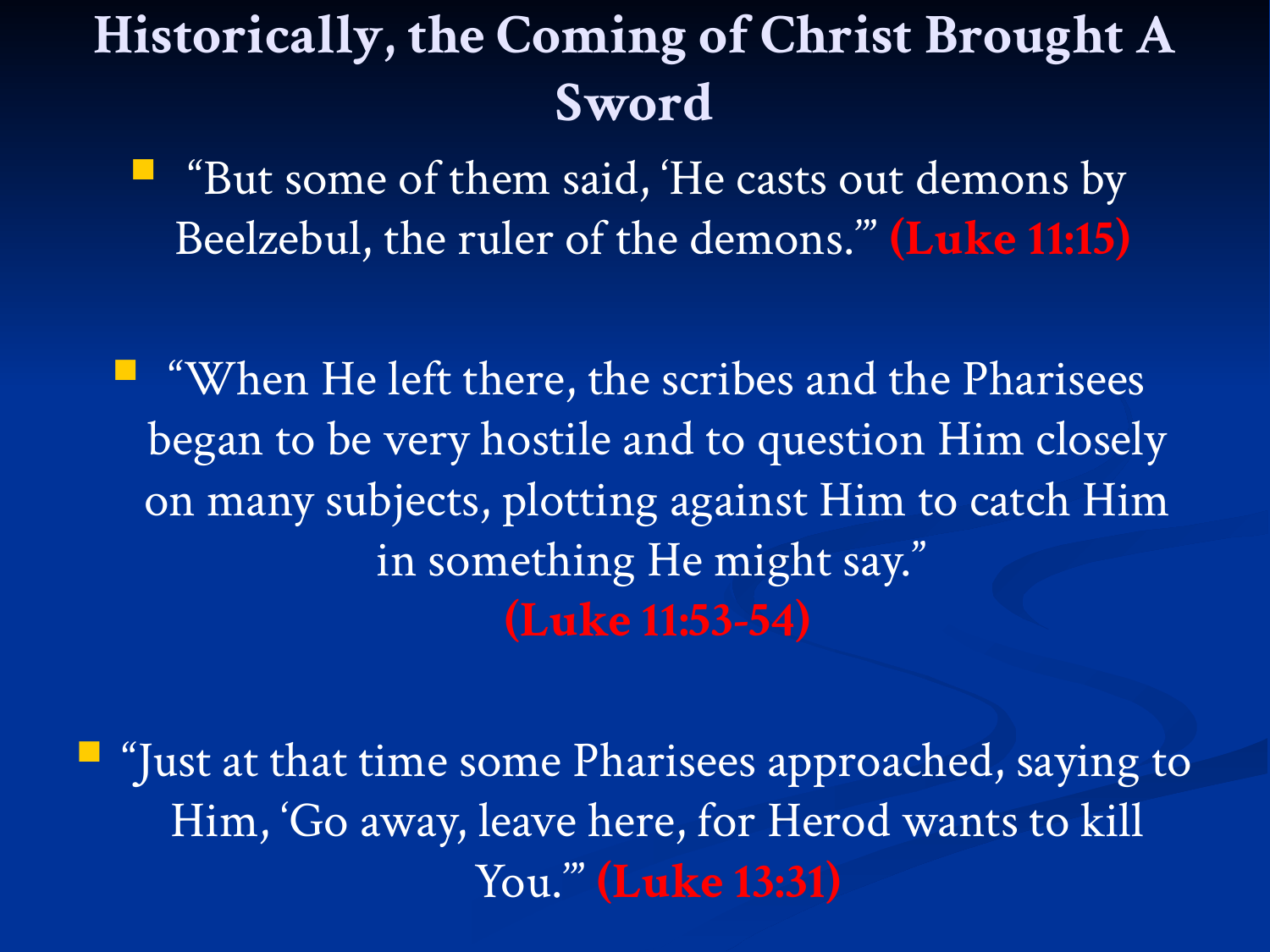

Historically, the Coming of Christ Brought A Sword
“But some of them said, ‘He casts out demons by Beelzebul, the ruler of the demons.’” (Luke 11:15)

“When He left there, the scribes and the Pharisees began to be very hostile and to question Him closely on many subjects, plotting against Him to catch Him in something He might say.”
(Luke 11:53-54)

“Just at that time some Pharisees approached, saying to Him, ‘Go away, leave here, for Herod wants to kill You.’” (Luke 13:31)